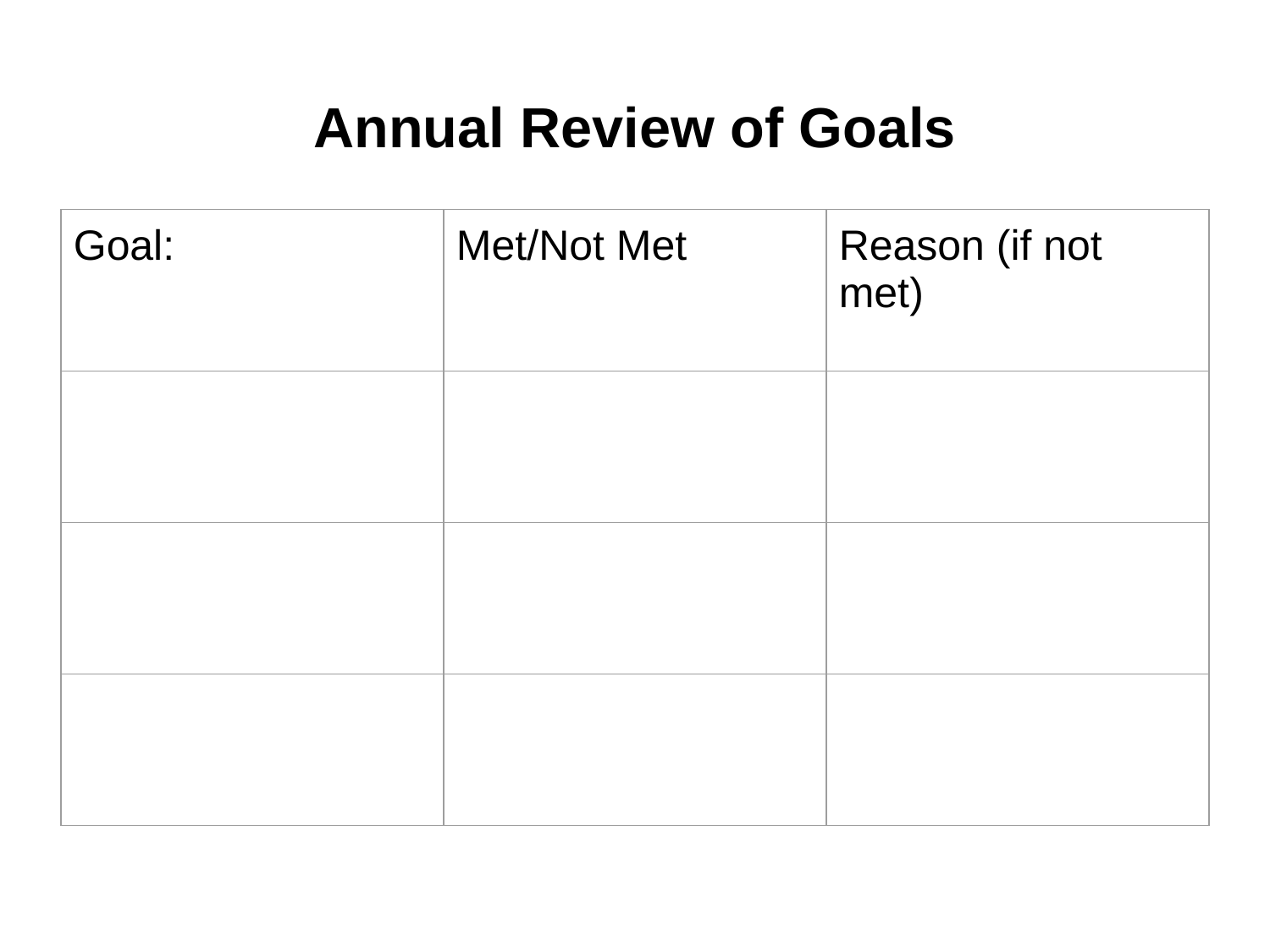

# Annual Review of Goals

| Goal: | Met/Not Met | Reason (if not met) |
| --- | --- | --- |
|  |  |  |
|  |  |  |
|  |  |  |